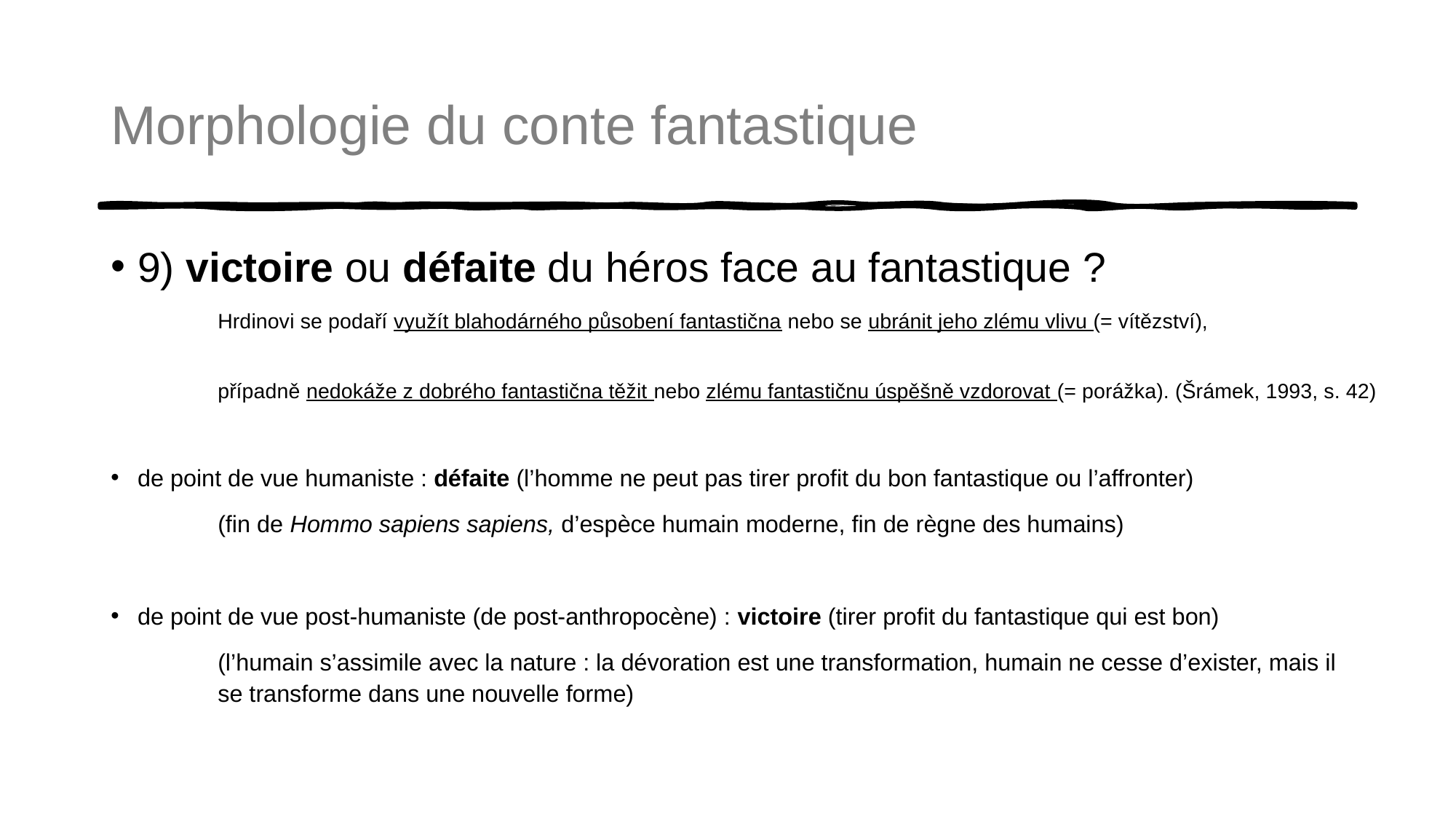

# Morphologie du conte fantastique
9) victoire ou défaite du héros face au fantastique ?
	Hrdinovi se podaří využít blahodárného působení fantastična nebo se ubránit jeho zlému vlivu (= vítězství),
	případně nedokáže z dobrého fantastična těžit nebo zlému fantastičnu úspěšně vzdorovat (= porážka). (Šrámek, 1993, s. 42)

de point de vue humaniste : défaite (l’homme ne peut pas tirer profit du bon fantastique ou l’affronter)
	(fin de Hommo sapiens sapiens, d’espèce humain moderne, fin de règne des humains)

de point de vue post-humaniste (de post-anthropocène) : victoire (tirer profit du fantastique qui est bon)
	(l’humain s’assimile avec la nature : la dévoration est une transformation, humain ne cesse d’exister, mais il 	se transforme dans une nouvelle forme)